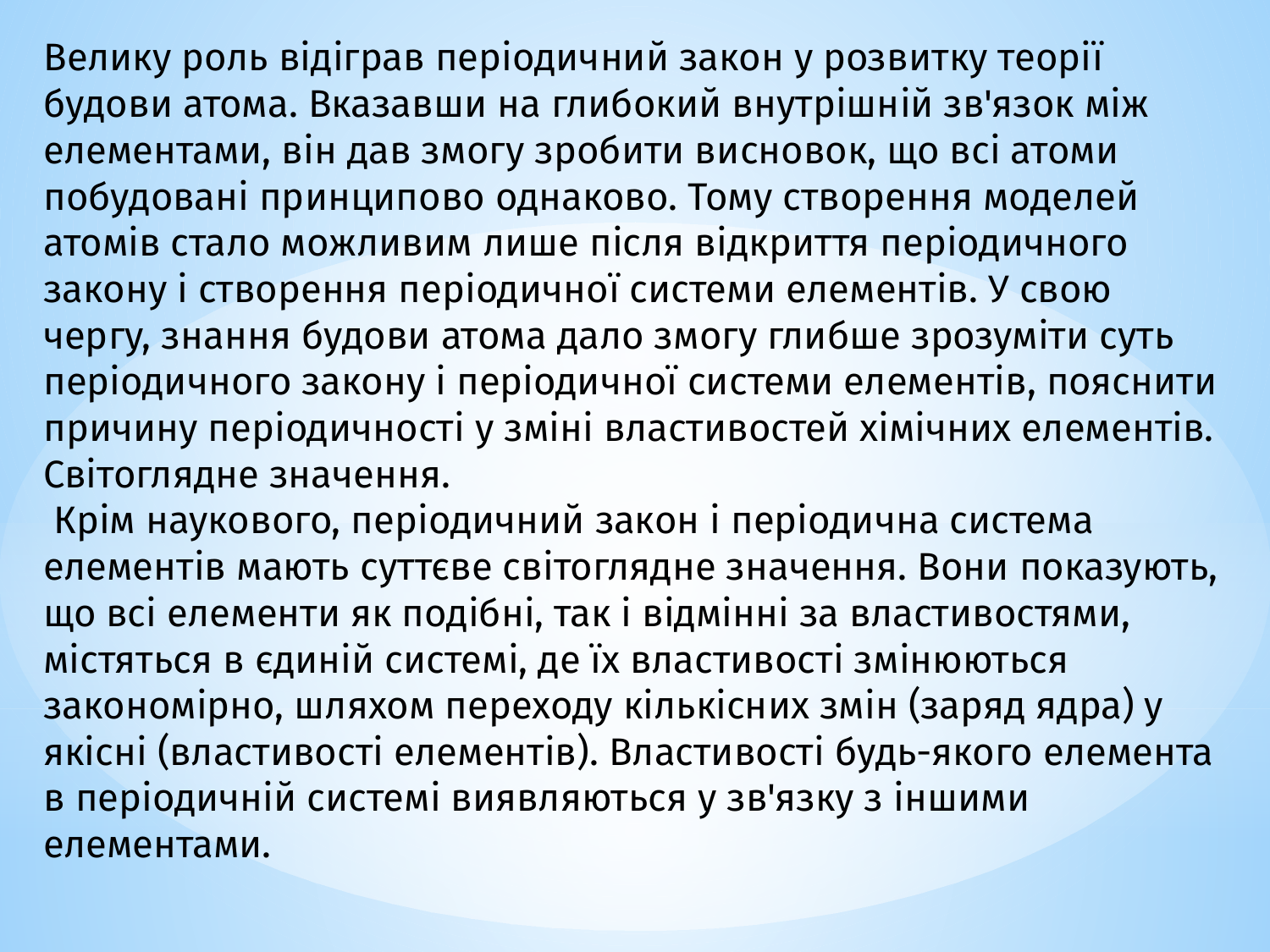

Велику роль відіграв періодичний закон у розвитку теорії будови атома. Вказавши на глибокий внутрішній зв'язок між елементами, він дав змогу зробити висновок, що всі атоми побудовані принципово однаково. Тому створення моделей атомів стало можливим лише після відкриття періодичного закону і створення періодичної системи елементів. У свою чергу, знання будови атома дало змогу глибше зрозуміти суть періодичного закону і періодичної системи елементів, пояснити причину періодичності у зміні властивостей хімічних елементів.
Світоглядне значення.
 Крім наукового, періодичний закон і періодична система елементів мають суттєве світоглядне значення. Вони показують, що всі елементи як подібні, так і відмінні за властивостями, містяться в єдиній системі, де їх властивості змінюються закономірно, шляхом переходу кількісних змін (заряд ядра) у якісні (властивості елементів). Властивості будь-якого елемента в періодичній системі виявляються у зв'язку з іншими елементами.